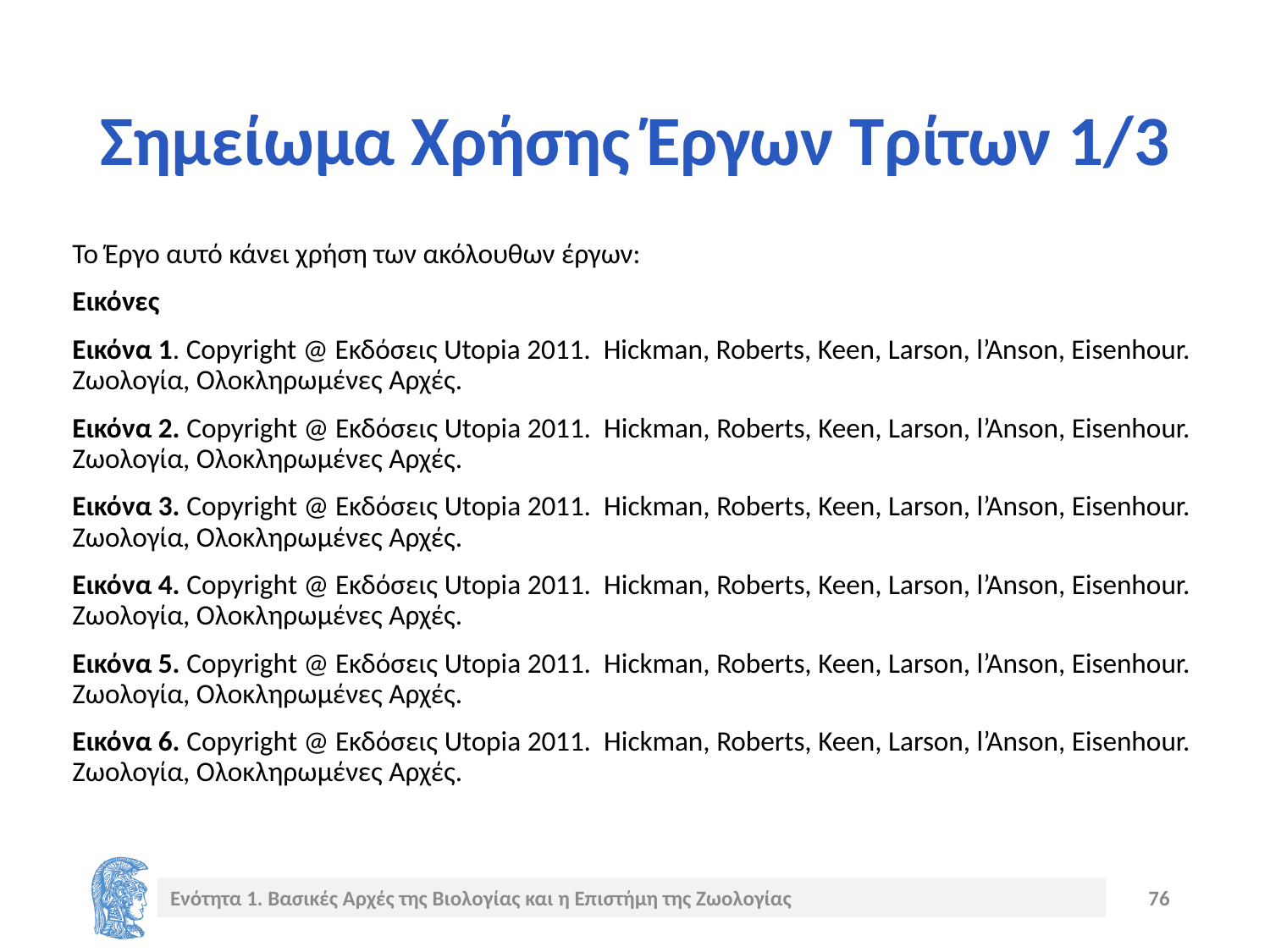

# Σημείωμα Χρήσης Έργων Τρίτων 1/3
Το Έργο αυτό κάνει χρήση των ακόλουθων έργων:
Εικόνες
Εικόνα 1. Copyright @ Εκδόσεις Utopia 2011.  Hickman, Roberts, Keen, Larson, l’Anson, Eisenhour. Ζωολογία, Ολοκληρωμένες Αρχές.
Εικόνα 2. Copyright @ Εκδόσεις Utopia 2011.  Hickman, Roberts, Keen, Larson, l’Anson, Eisenhour. Ζωολογία, Ολοκληρωμένες Αρχές.
Εικόνα 3. Copyright @ Εκδόσεις Utopia 2011.  Hickman, Roberts, Keen, Larson, l’Anson, Eisenhour. Ζωολογία, Ολοκληρωμένες Αρχές.
Εικόνα 4. Copyright @ Εκδόσεις Utopia 2011.  Hickman, Roberts, Keen, Larson, l’Anson, Eisenhour. Ζωολογία, Ολοκληρωμένες Αρχές.
Εικόνα 5. Copyright @ Εκδόσεις Utopia 2011.  Hickman, Roberts, Keen, Larson, l’Anson, Eisenhour. Ζωολογία, Ολοκληρωμένες Αρχές.
Εικόνα 6. Copyright @ Εκδόσεις Utopia 2011.  Hickman, Roberts, Keen, Larson, l’Anson, Eisenhour. Ζωολογία, Ολοκληρωμένες Αρχές.

Ενότητα 1. Βασικές Αρχές της Βιολογίας και η Επιστήμη της Ζωολογίας
76